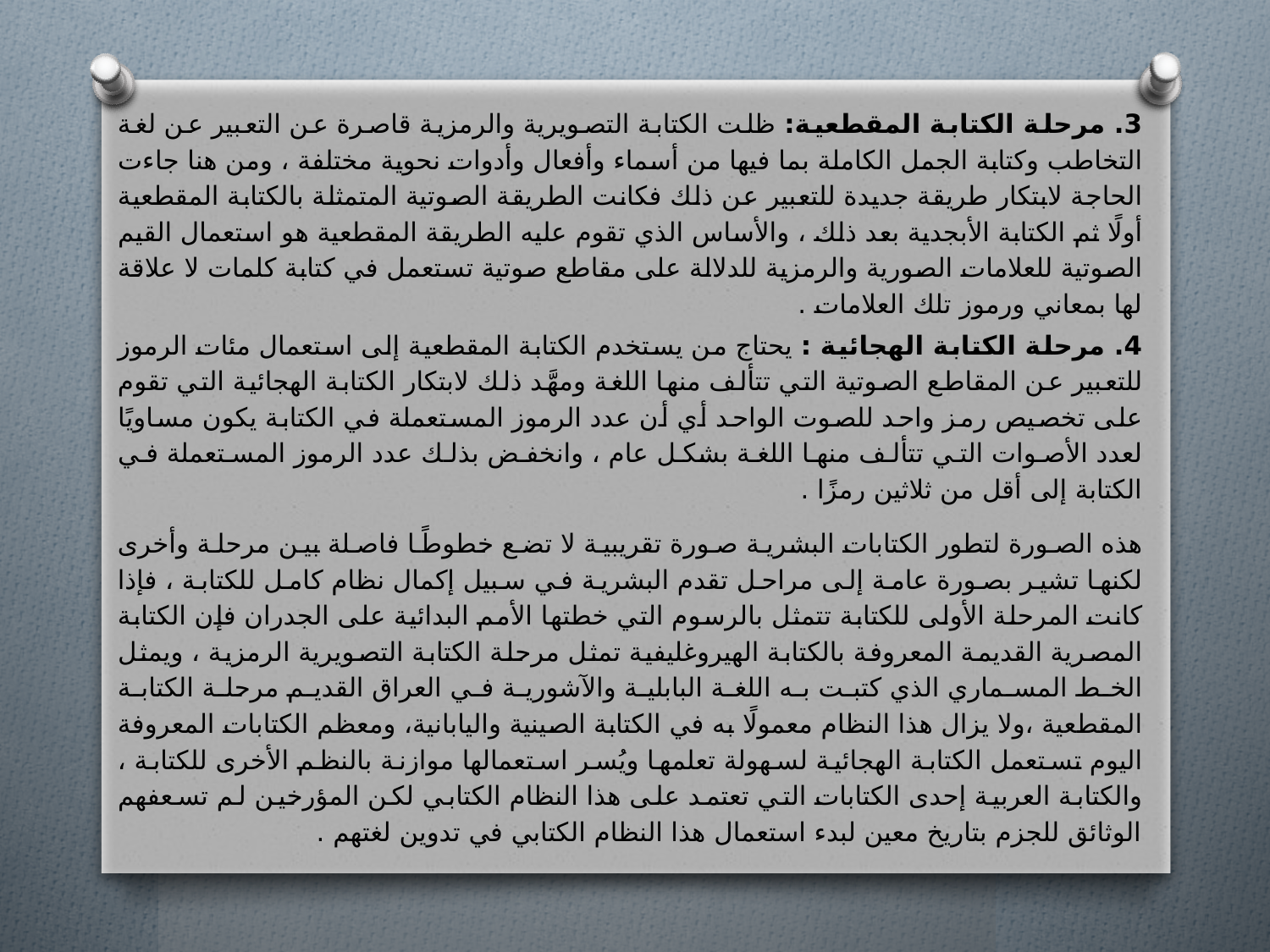

3. مرحلة الكتابة المقطعية: ظلت الكتابة التصويرية والرمزية قاصرة عن التعبير عن لغة التخاطب وكتابة الجمل الكاملة بما فيها من أسماء وأفعال وأدوات نحوية مختلفة ، ومن هنا جاءت الحاجة لابتكار طريقة جديدة للتعبير عن ذلك فكانت الطريقة الصوتية المتمثلة بالكتابة المقطعية أولًا ثم الكتابة الأبجدية بعد ذلك ، والأساس الذي تقوم عليه الطريقة المقطعية هو استعمال القيم الصوتية للعلامات الصورية والرمزية للدلالة على مقاطع صوتية تستعمل في كتابة كلمات لا علاقة لها بمعاني ورموز تلك العلامات .
4. مرحلة الكتابة الهجائية : يحتاج من يستخدم الكتابة المقطعية إلى استعمال مئات الرموز للتعبير عن المقاطع الصوتية التي تتألف منها اللغة ومهَّد ذلك لابتكار الكتابة الهجائية التي تقوم على تخصيص رمز واحد للصوت الواحد أي أن عدد الرموز المستعملة في الكتابة يكون مساويًا لعدد الأصوات التي تتألف منها اللغة بشكل عام ، وانخفض بذلك عدد الرموز المستعملة في الكتابة إلى أقل من ثلاثين رمزًا .
هذه الصورة لتطور الكتابات البشرية صورة تقريبية لا تضع خطوطًا فاصلة بين مرحلة وأخرى لكنها تشير بصورة عامة إلى مراحل تقدم البشرية في سبيل إكمال نظام كامل للكتابة ، فإذا كانت المرحلة الأولى للكتابة تتمثل بالرسوم التي خطتها الأمم البدائية على الجدران فإن الكتابة المصرية القديمة المعروفة بالكتابة الهيروغليفية تمثل مرحلة الكتابة التصويرية الرمزية ، ويمثل الخط المسماري الذي كتبت به اللغة البابلية والآشورية في العراق القديم مرحلة الكتابة المقطعية ،ولا يزال هذا النظام معمولًا به في الكتابة الصينية واليابانية، ومعظم الكتابات المعروفة اليوم تستعمل الكتابة الهجائية لسهولة تعلمها ويُسر استعمالها موازنة بالنظم الأخرى للكتابة ، والكتابة العربية إحدى الكتابات التي تعتمد على هذا النظام الكتابي لكن المؤرخين لم تسعفهم الوثائق للجزم بتاريخ معين لبدء استعمال هذا النظام الكتابي في تدوين لغتهم .